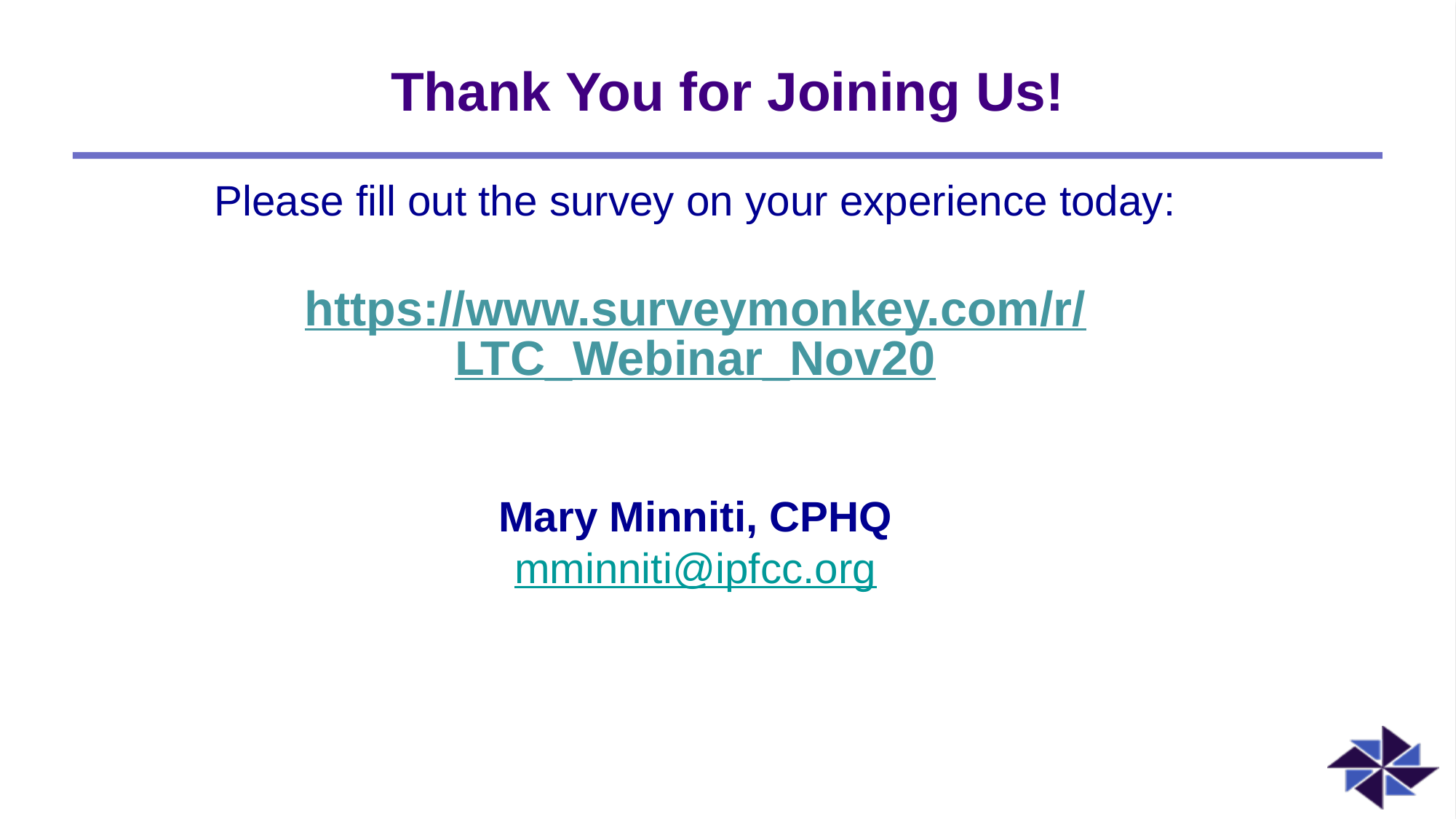

# Thank You for Joining Us!
Please fill out the survey on your experience today:

https://www.surveymonkey.com/r/LTC_Webinar_Nov20

Mary Minniti, CPHQ
mminniti@ipfcc.org